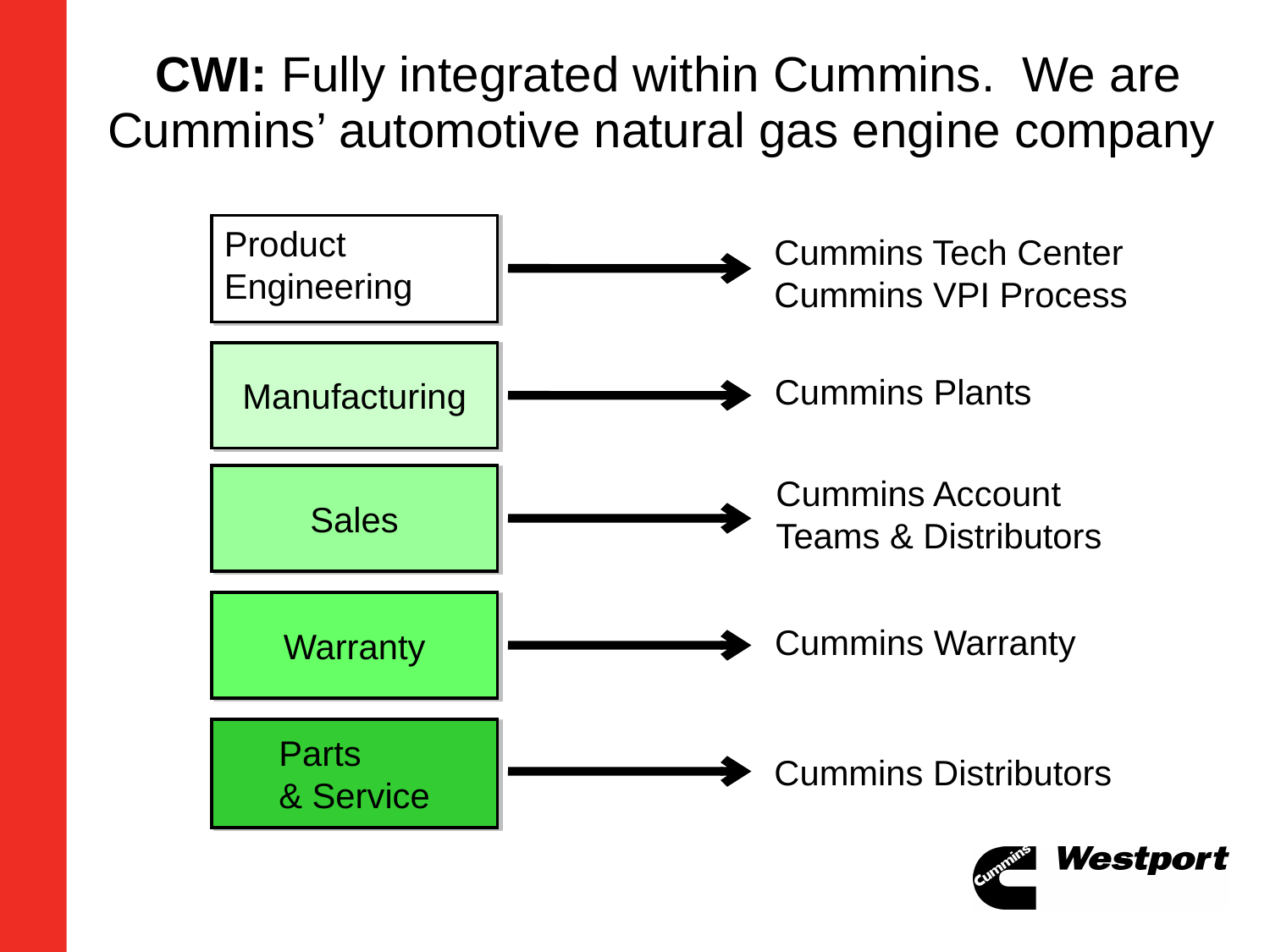

# CWI: Fully integrated within Cummins.  We are Cummins’ automotive natural gas engine company
Product
Engineering
Cummins Tech Center
Cummins VPI Process

Manufacturing
Cummins Plants

Sales
Cummins Account
Teams & Distributors

Warranty
Cummins Warranty

Parts
& Service
Cummins Distributors